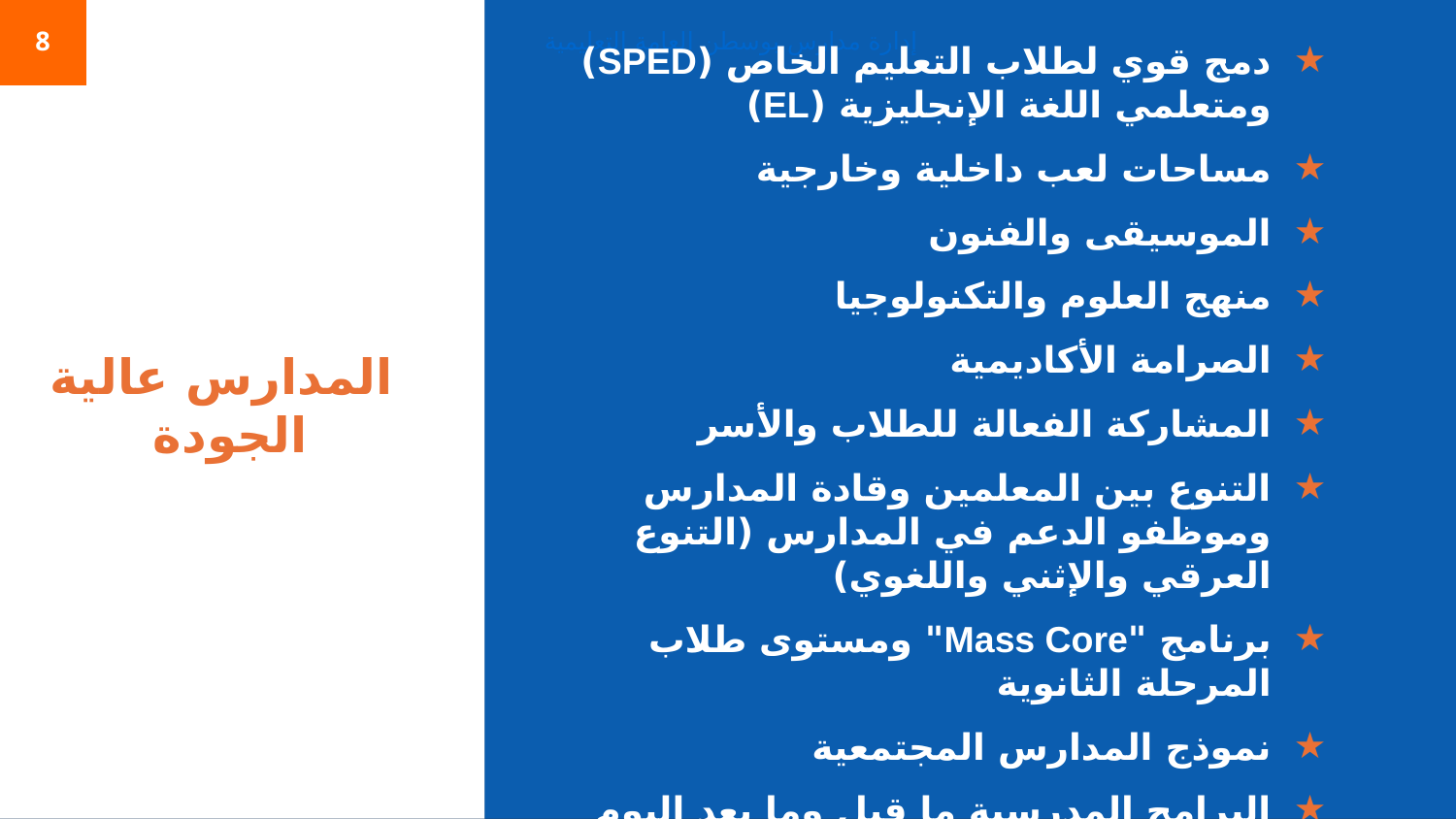

8
إدارة مدارس بوسطن العامة التعليمية
دمج قوي لطلاب التعليم الخاص (SPED) ومتعلمي اللغة الإنجليزية (EL)
مساحات لعب داخلية وخارجية
الموسيقى والفنون
منهج العلوم والتكنولوجيا
الصرامة الأكاديمية
المشاركة الفعالة للطلاب والأسر
التنوع بين المعلمين وقادة المدارس وموظفو الدعم في المدارس (التنوع العرقي والإثني واللغوي)
برنامج "Mass Core" ومستوى طلاب المرحلة الثانوية
نموذج المدارس المجتمعية
البرامج المدرسية ما قبل وما بعد اليوم الدراسي
# المدارس عالية الجودة